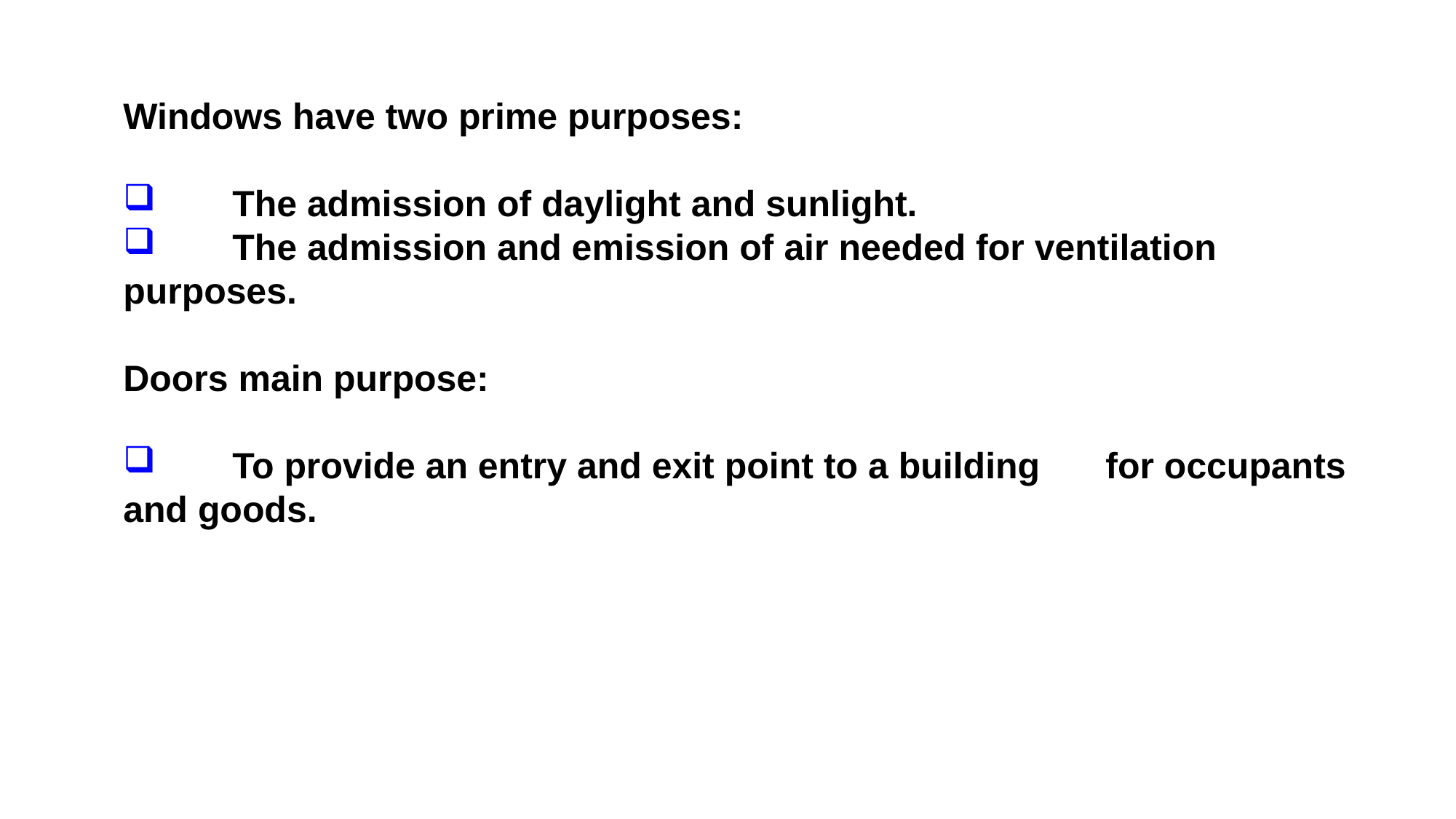

Windows have two prime purposes:

 	The admission of daylight and sunlight.
 	The admission and emission of air needed for ventilation purposes.

Doors main purpose:

 	To provide an entry and exit point to a building 	for occupants and goods.